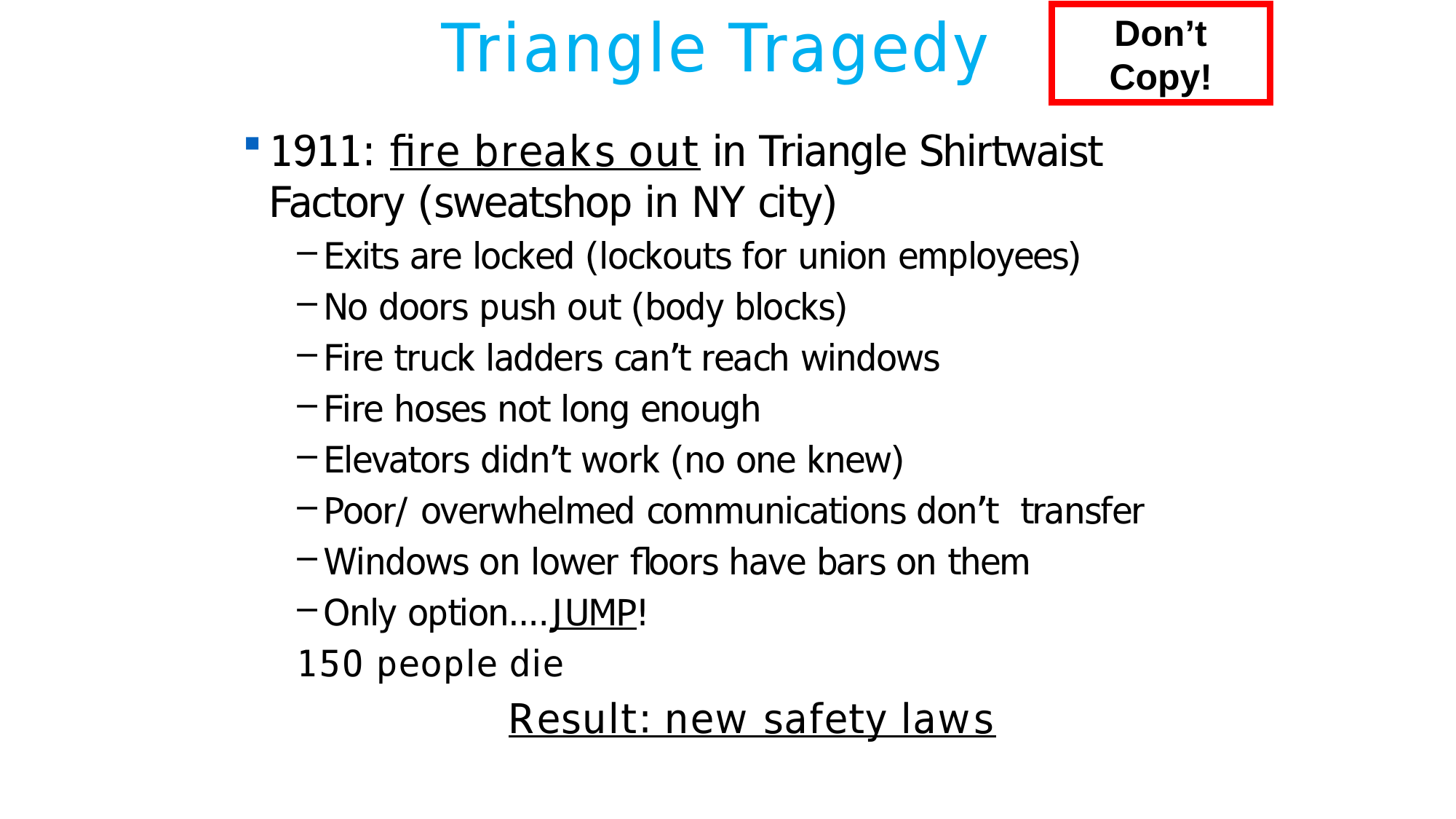

Triangle Tragedy
Don’t Copy!
1911: fire breaks out in Triangle Shirtwaist Factory (sweatshop in NY city)
Exits are locked (lockouts for union employees)
No doors push out (body blocks)
Fire truck ladders can’t reach windows
Fire hoses not long enough
Elevators didn’t work (no one knew)
Poor/ overwhelmed communications don’t  transfer
Windows on lower floors have bars on them
Only option….JUMP!
150 people die
Result: new safety laws